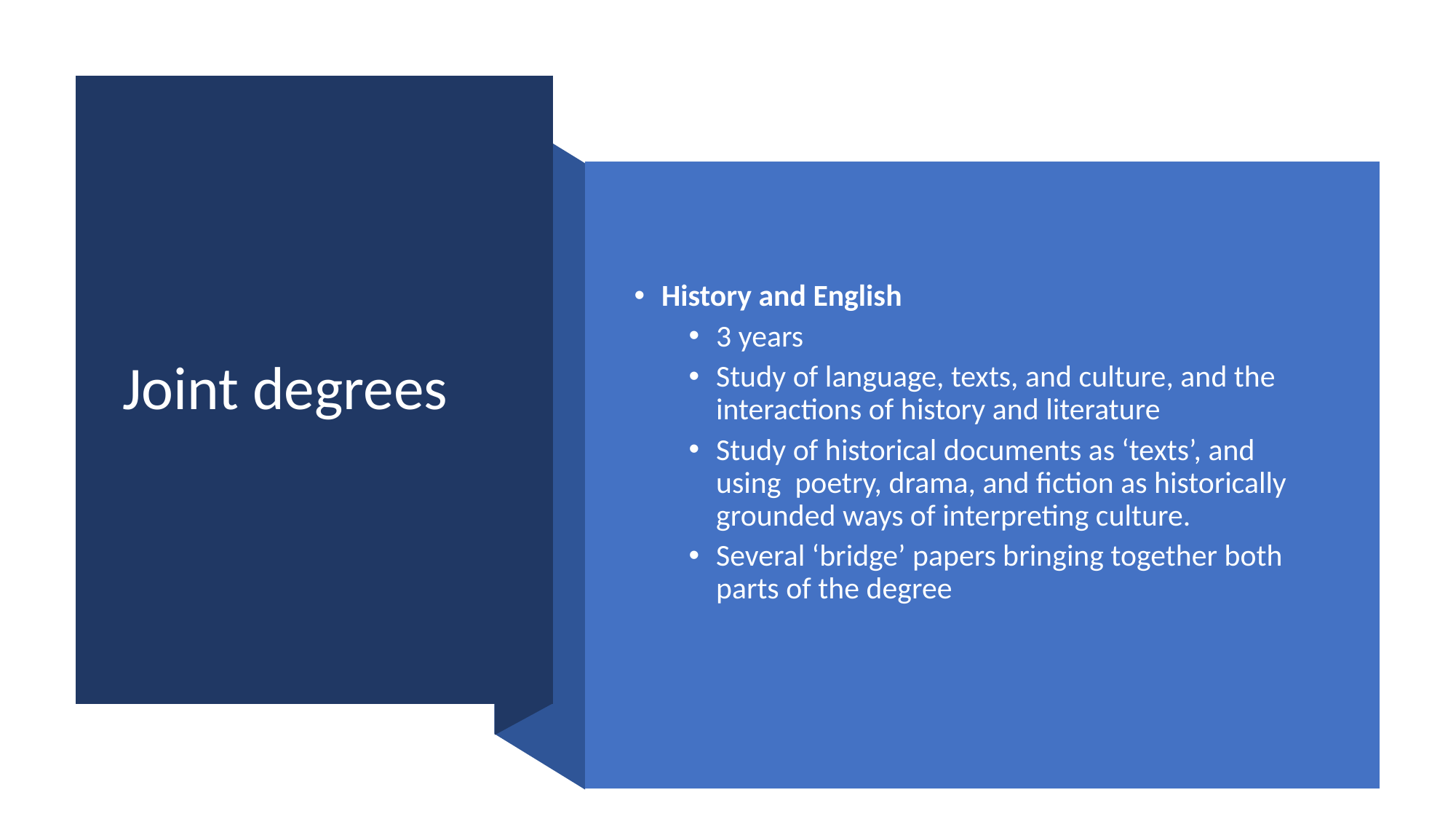

# Joint degrees

History and English
3 years
Study of language, texts, and culture, and the interactions of history and literature
Study of historical documents as ‘texts’, and using  poetry, drama, and fiction as historically grounded ways of interpreting culture.
Several ‘bridge’ papers bringing together both parts of the degree